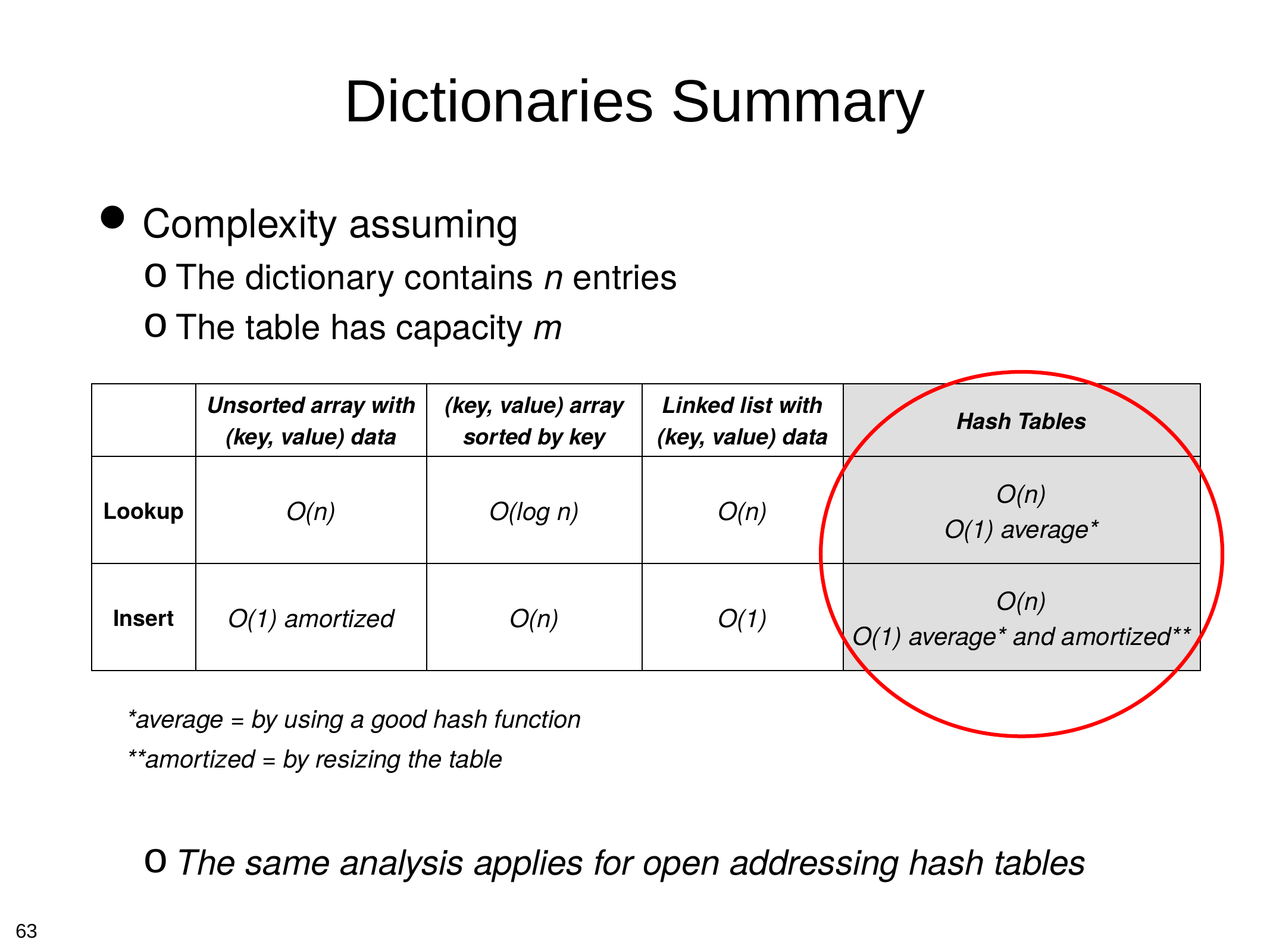

# Dictionaries Summary
Complexity assuming
The dictionary contains n entries
The table has capacity m

*average = by using a good hash function
**amortized = by resizing the table

The same analysis applies for open addressing hash tables

|  | Unsorted array with (key, value) data | (key, value) array sorted by key | Linked list with (key, value) data | Hash Tables |
| --- | --- | --- | --- | --- |
| Lookup | O(n) | O(log n) | O(n) | O(n) O(1) average\* |
| Insert | O(1) amortized | O(n) | O(1) | O(n) O(1) average\* and amortized\*\* |
63